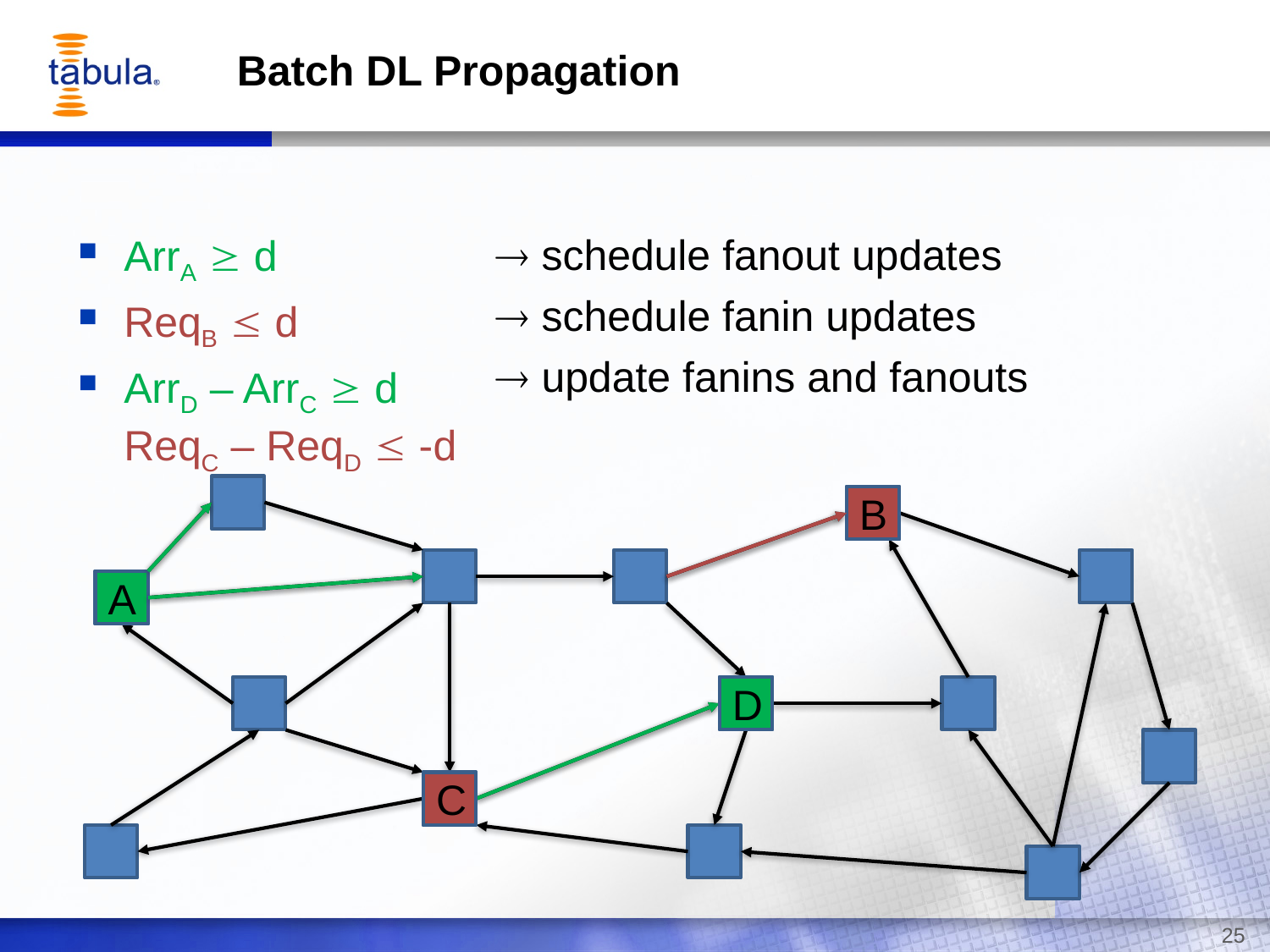

# Batch DL Propagation
→ schedule fanout updates
ArrA ≥ d
ReqB ≤ d
ArrD – ArrC ≥ d
ReqC – ReqD ≤ -d
→ schedule fanin updates
→ update fanins and fanouts

B

A

D
C

25